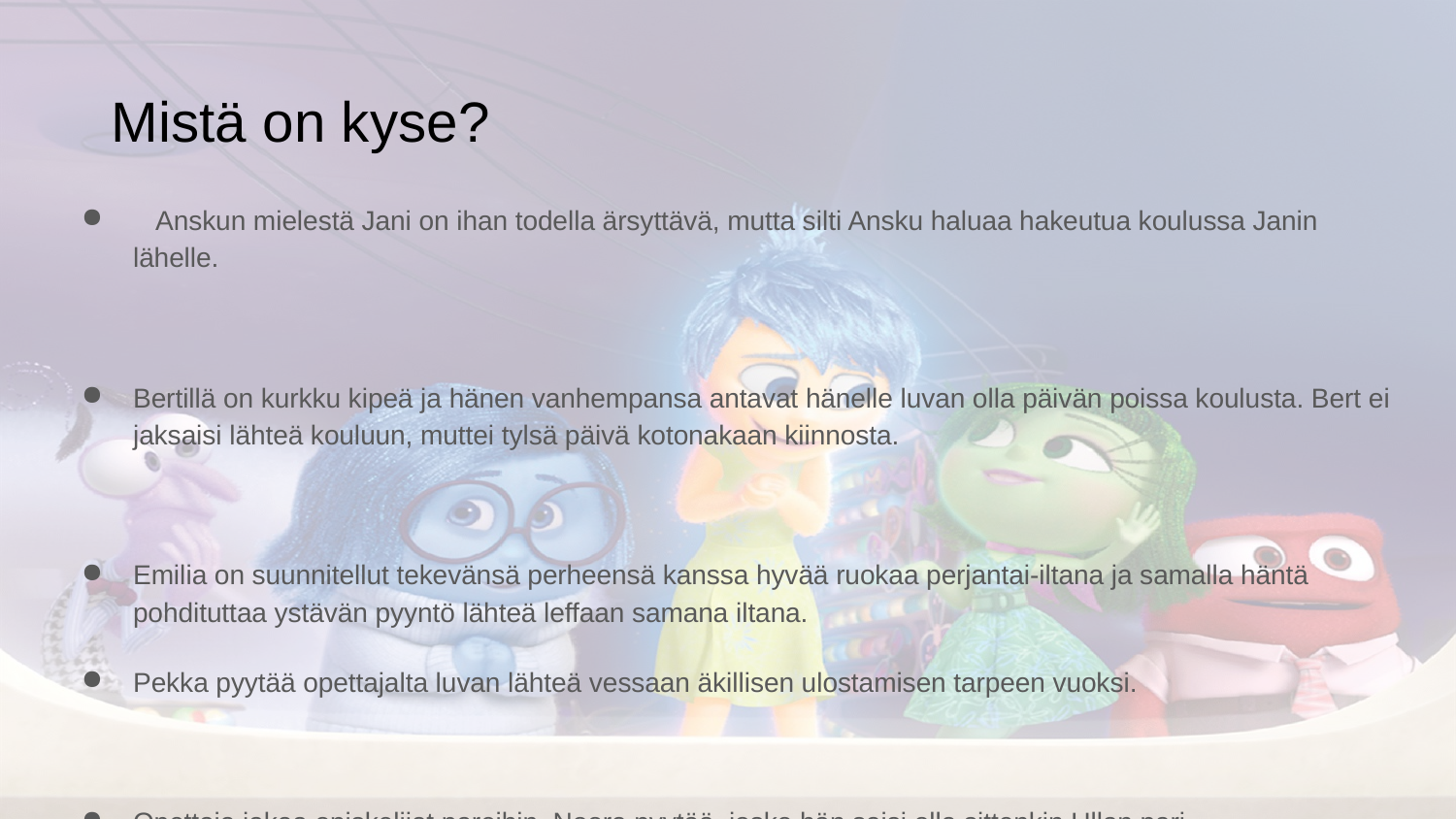

# Mistä on kyse?
   Anskun mielestä Jani on ihan todella ärsyttävä, mutta silti Ansku haluaa hakeutua koulussa Janin lähelle.

Bertillä on kurkku kipeä ja hänen vanhempansa antavat hänelle luvan olla päivän poissa koulusta. Bert ei jaksaisi lähteä kouluun, muttei tylsä päivä kotonakaan kiinnosta.

Emilia on suunnitellut tekevänsä perheensä kanssa hyvää ruokaa perjantai-iltana ja samalla häntä pohdituttaa ystävän pyyntö lähteä leffaan samana iltana.
Pekka pyytää opettajalta luvan lähteä vessaan äkillisen ulostamisen tarpeen vuoksi.

Opettaja jakaa opiskelijat pareihin. Noora pyytää, josko hän saisi olla sittenkin Ullan pari.